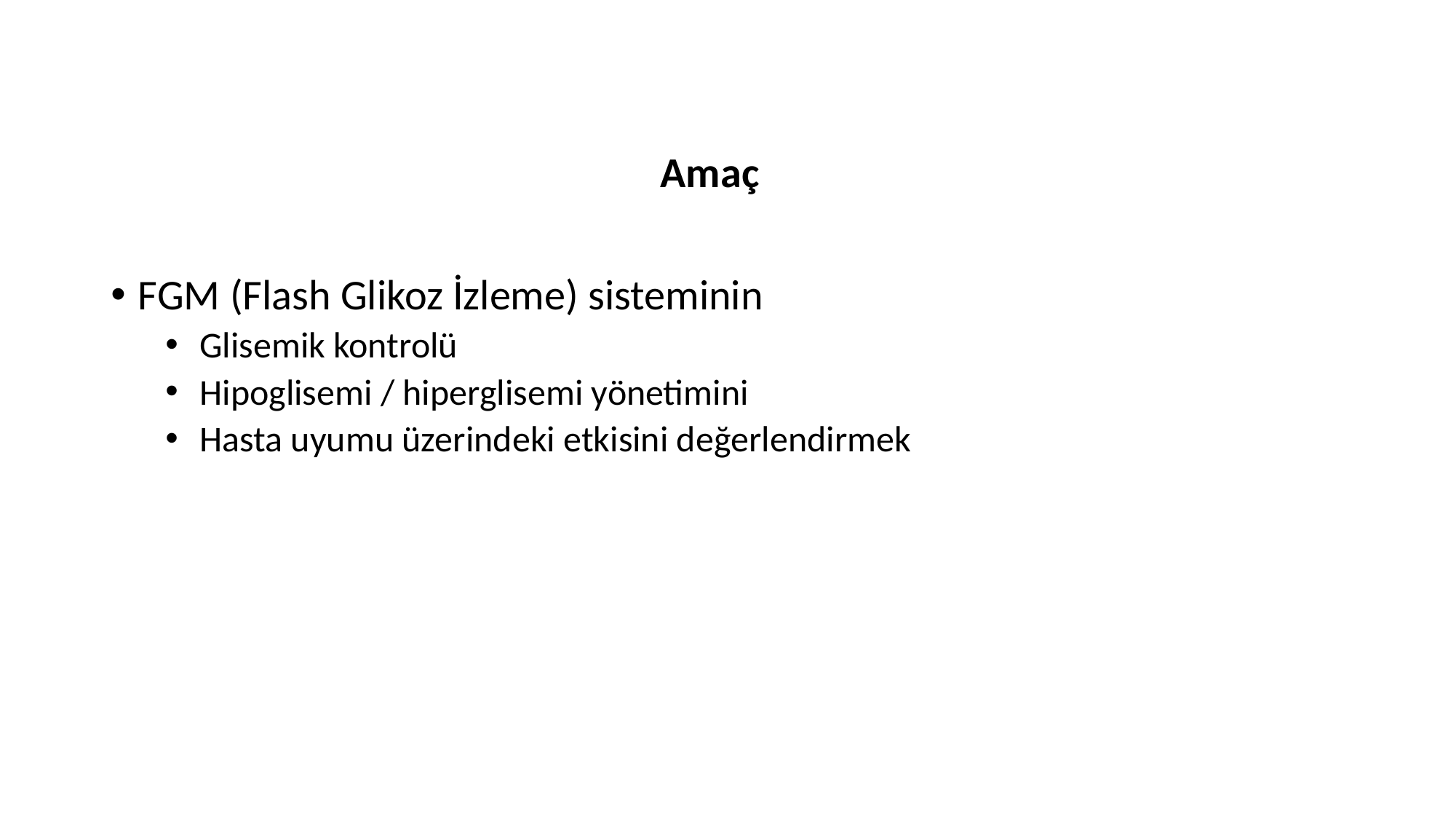

Amaç

FGM (Flash Glikoz İzleme) sisteminin
Glisemik kontrolü
Hipoglisemi / hiperglisemi yönetimini
Hasta uyumu üzerindeki etkisini değerlendirmek